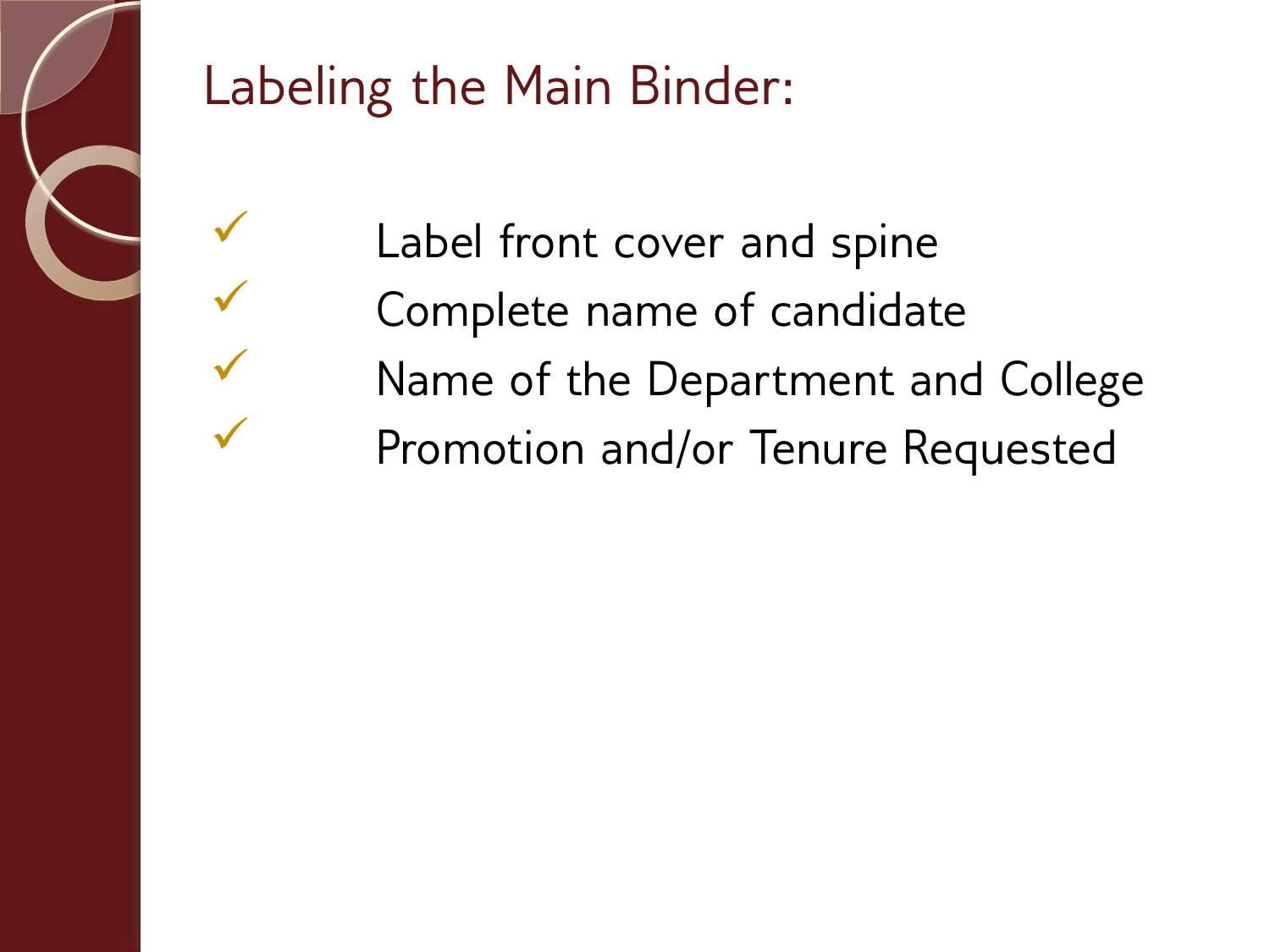

Labeling the Main Binder:

	Label front cover and spine
	Complete name of candidate
	Name of the Department and College
	Promotion and/or Tenure Requested